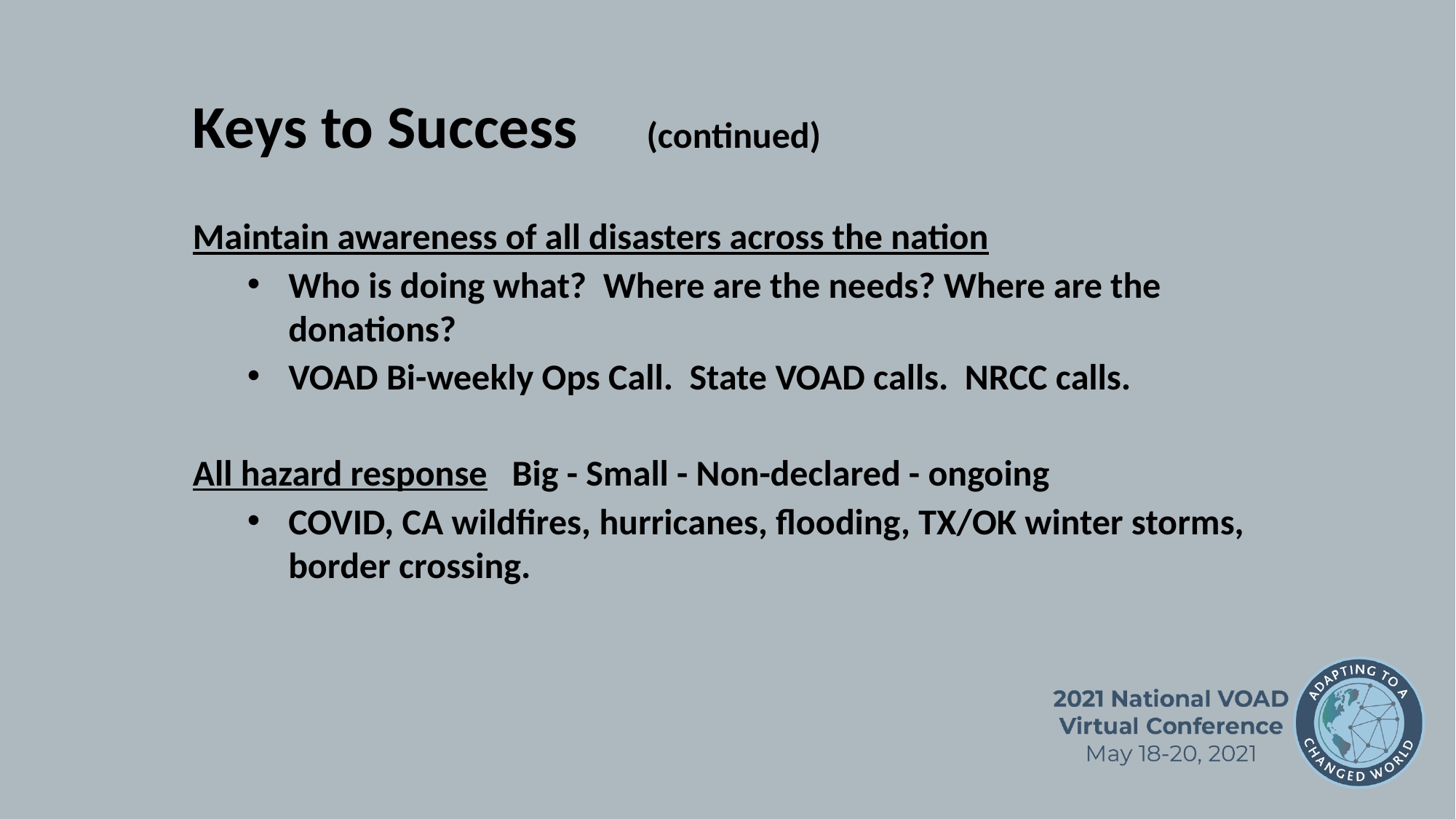

Keys to Success     (continued)

Maintain awareness of all disasters across the nation
Who is doing what?  Where are the needs? Where are the donations?
VOAD Bi-weekly Ops Call.  State VOAD calls.  NRCC calls.

All hazard response   Big - Small - Non-declared - ongoing
COVID, CA wildfires, hurricanes, flooding, TX/OK winter storms, border crossing.

#